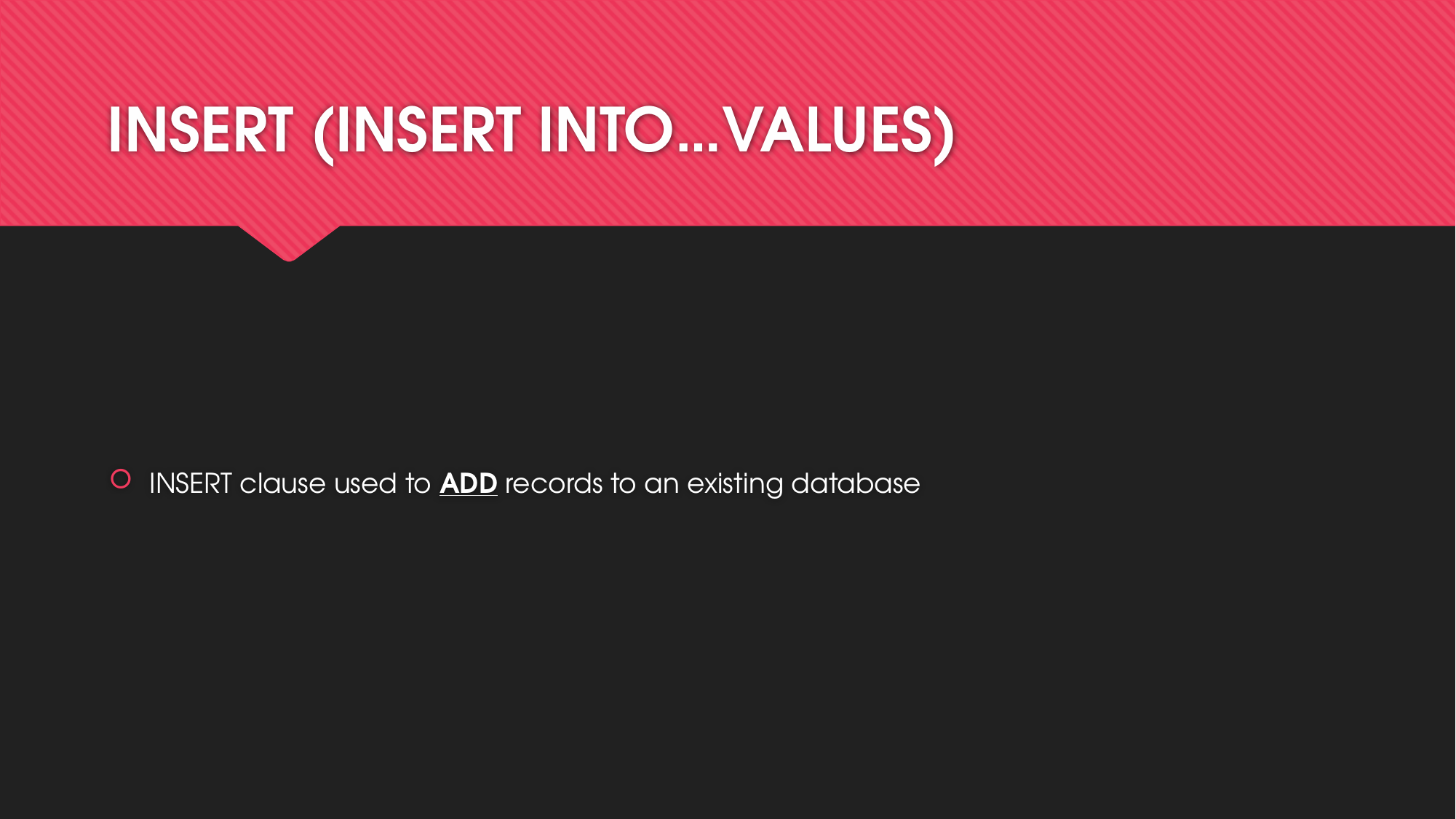

# INSERT (INSERT INTO…VALUES)
INSERT clause used to ADD records to an existing database